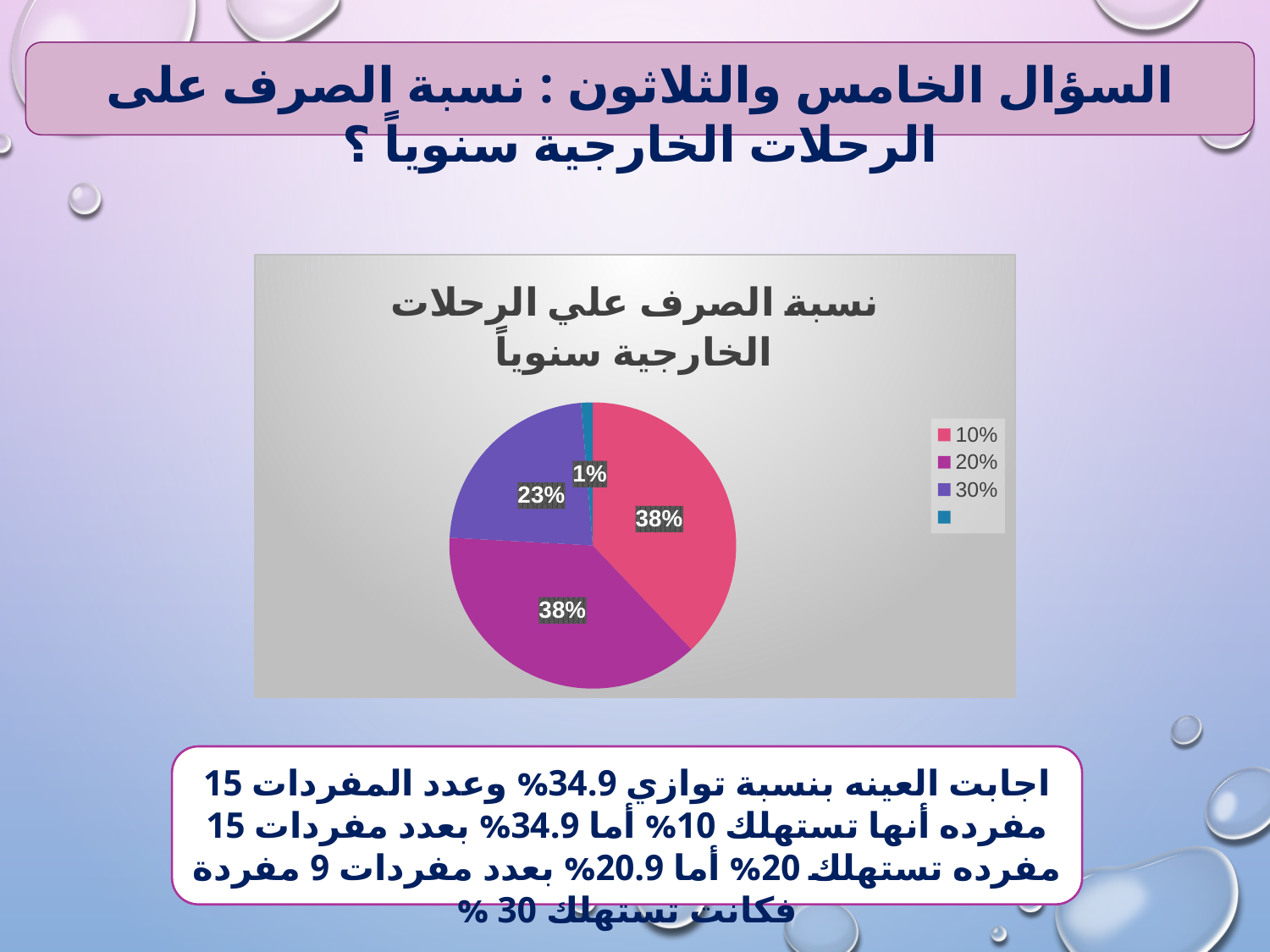

السؤال الخامس والثلاثون : نسبة الصرف على الرحلات الخارجية سنوياً ؟

### Chart: نسبة الصرف علي الرحلات الخارجية سنوياً

| Category | Sales |
|---|---|
| 0.1 | 34.9 |
| 0.2 | 34.9 |
| 0.30000000000000004 | 20.99 |
|  | 1.2 |
اجابت العينه بنسبة توازي 34.9% وعدد المفردات 15 مفرده أنها تستهلك 10% أما 34.9% بعدد مفردات 15 مفرده تستهلك 20% أما 20.9% بعدد مفردات 9 مفردة فكانت تستهلك 30 %